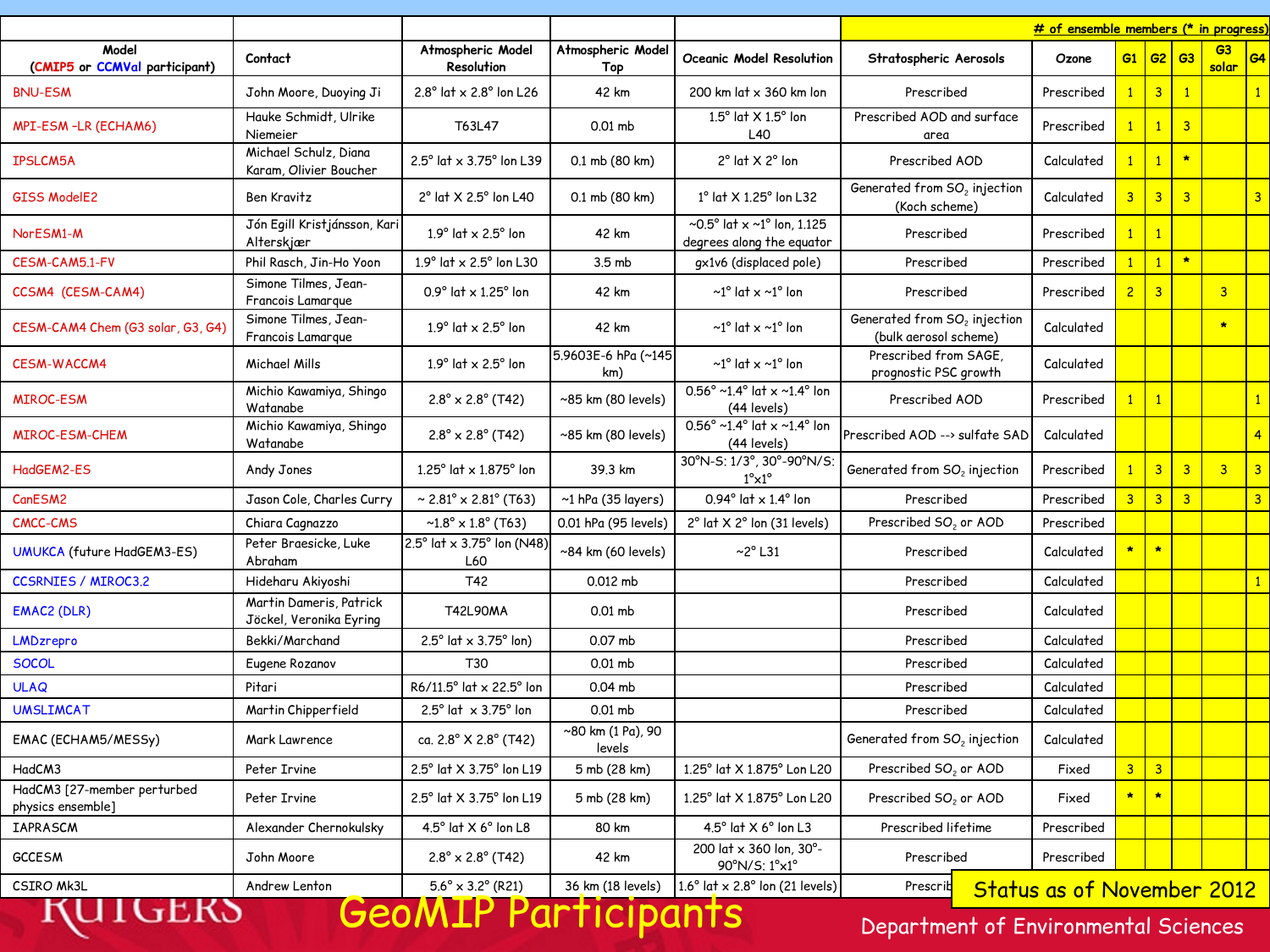

|  |  |  |  |  | # of ensemble members (\* in progress) |  |  |  |  |  |  |
| --- | --- | --- | --- | --- | --- | --- | --- | --- | --- | --- | --- |
| Model (CMIP5 or CCMVal participant) | Contact | Atmospheric Model Resolution | Atmospheric Model Top | Oceanic Model Resolution | Stratospheric Aerosols | Ozone | G1 | G2 | G3 | G3 solar | G4 |
| BNU-ESM | John Moore, Duoying Ji | 2.8° lat x 2.8° lon L26 | 42 km | 200 km lat x 360 km lon | Prescribed | Prescribed | 1 | 3 | 1 |  | 1 |
| MPI-ESM –LR (ECHAM6) | Hauke Schmidt, Ulrike Niemeier | T63L47 | 0.01 mb | 1.5° lat X 1.5° lon L40 | Prescribed AOD and surface area | Prescribed | 1 | 1 | 3 |  |  |
| IPSLCM5A | Michael Schulz, Diana Karam, Olivier Boucher | 2.5° lat x 3.75° lon L39 | 0.1 mb (80 km) | 2° lat X 2° lon | Prescribed AOD | Calculated | 1 | 1 | \* |  |  |
| GISS ModelE2 | Ben Kravitz | 2° lat X 2.5° lon L40 | 0.1 mb (80 km) | 1° lat X 1.25° lon L32 | Generated from SO2 injection (Koch scheme) | Calculated | 3 | 3 | 3 |  | 3 |
| NorESM1-M | Jón Egill Kristjánsson, Kari Alterskjær | 1.9° lat x 2.5° lon | 42 km | ~0.5° lat x ~1° lon, 1.125 degrees along the equator | Prescribed | Prescribed | 1 | 1 |  |  |  |
| CESM-CAM5.1-FV | Phil Rasch, Jin-Ho Yoon | 1.9° lat x 2.5° lon L30 | 3.5 mb | gx1v6 (displaced pole) | Prescribed | Prescribed | 1 | 1 | \* |  |  |
| CCSM4 (CESM-CAM4) | Simone Tilmes, Jean-Francois Lamarque | 0.9° lat x 1.25° lon | 42 km | ~1° lat x ~1° lon | Prescribed | Prescribed | 2 | 3 |  | 3 |  |
| CESM-CAM4 Chem (G3 solar, G3, G4) | Simone Tilmes, Jean-Francois Lamarque | 1.9° lat x 2.5° lon | 42 km | ~1° lat x ~1° lon | Generated from SO2 injection (bulk aerosol scheme) | Calculated |  |  |  | \* |  |
| CESM-WACCM4 | Michael Mills | 1.9° lat x 2.5° lon | 5.9603E-6 hPa (~145 km) | ~1° lat x ~1° lon | Prescribed from SAGE, prognostic PSC growth | Calculated |  |  |  |  |  |
| MIROC-ESM | Michio Kawamiya, Shingo Watanabe | 2.8° x 2.8° (T42) | ~85 km (80 levels) | 0.56° ~1.4° lat x ~1.4° lon (44 levels) | Prescribed AOD | Prescribed | 1 | 1 |  |  | 1 |
| MIROC-ESM-CHEM | Michio Kawamiya, Shingo Watanabe | 2.8° x 2.8° (T42) | ~85 km (80 levels) | 0.56° ~1.4° lat x ~1.4° lon (44 levels) | Prescribed AOD --> sulfate SAD | Calculated |  |  |  |  | 4 |
| HadGEM2-ES | Andy Jones | 1.25° lat x 1.875° lon | 39.3 km | 30°N-S: 1/3°, 30°-90°N/S: 1°x1° | Generated from SO2 injection | Prescribed | 1 | 3 | 3 | 3 | 3 |
| CanESM2 | Jason Cole, Charles Curry | ~ 2.81° x 2.81° (T63) | ~1 hPa (35 layers) | 0.94° lat x 1.4° lon | Prescribed | Prescribed | 3 | 3 | 3 |  | 3 |
| CMCC-CMS | Chiara Cagnazzo | ~1.8° x 1.8° (T63) | 0.01 hPa (95 levels) | 2° lat X 2° lon (31 levels) | Prescribed SO2 or AOD | Prescribed |  |  |  |  |  |
| UMUKCA (future HadGEM3-ES) | Peter Braesicke, Luke Abraham | 2.5° lat x 3.75° lon (N48) L60 | ~84 km (60 levels) | ~2° L31 | Prescribed | Calculated | \* | \* |  |  |  |
| CCSRNIES / MIROC3.2 | Hideharu Akiyoshi | T42 | 0.012 mb |  | Prescribed | Calculated |  |  |  |  | 1 |
| EMAC2 (DLR) | Martin Dameris, Patrick Jöckel, Veronika Eyring | T42L90MA | 0.01 mb |  | Prescribed | Calculated |  |  |  |  |  |
| LMDzrepro | Bekki/Marchand | 2.5° lat x 3.75° lon) | 0.07 mb |  | Prescribed | Calculated |  |  |  |  |  |
| SOCOL | Eugene Rozanov | T30 | 0.01 mb |  | Prescribed | Calculated |  |  |  |  |  |
| ULAQ | Pitari | R6/11.5° lat x 22.5° lon | 0.04 mb |  | Prescribed | Calculated |  |  |  |  |  |
| UMSLIMCAT | Martin Chipperfield | 2.5° lat x 3.75° lon | 0.01 mb |  | Prescribed | Calculated |  |  |  |  |  |
| EMAC (ECHAM5/MESSy) | Mark Lawrence | ca. 2.8° X 2.8° (T42) | ~80 km (1 Pa), 90 levels |  | Generated from SO2 injection | Calculated |  |  |  |  |  |
| HadCM3 | Peter Irvine | 2.5° lat X 3.75° lon L19 | 5 mb (28 km) | 1.25° lat X 1.875° Lon L20 | Prescribed SO2 or AOD | Fixed | 3 | 3 |  |  |  |
| HadCM3 [27-member perturbed physics ensemble] | Peter Irvine | 2.5° lat X 3.75° lon L19 | 5 mb (28 km) | 1.25° lat X 1.875° Lon L20 | Prescribed SO2 or AOD | Fixed | \* | \* |  |  |  |
| IAPRASCM | Alexander Chernokulsky | 4.5° lat X 6° lon L8 | 80 km | 4.5° lat X 6° lon L3 | Prescribed lifetime | Prescribed |  |  |  |  |  |
| GCCESM | John Moore | 2.8° x 2.8° (T42) | 42 km | 200 lat x 360 lon, 30°-90°N/S: 1°x1° | Prescribed | Prescribed |  |  |  |  |  |
| CSIRO Mk3L | Andrew Lenton | 5.6° x 3.2° (R21) | 36 km (18 levels) | 1.6° lat x 2.8° lon (21 levels) | Prescribed | Prescribed |  |  |  |  |  |
Status as of November 2012
GeoMIP Participants